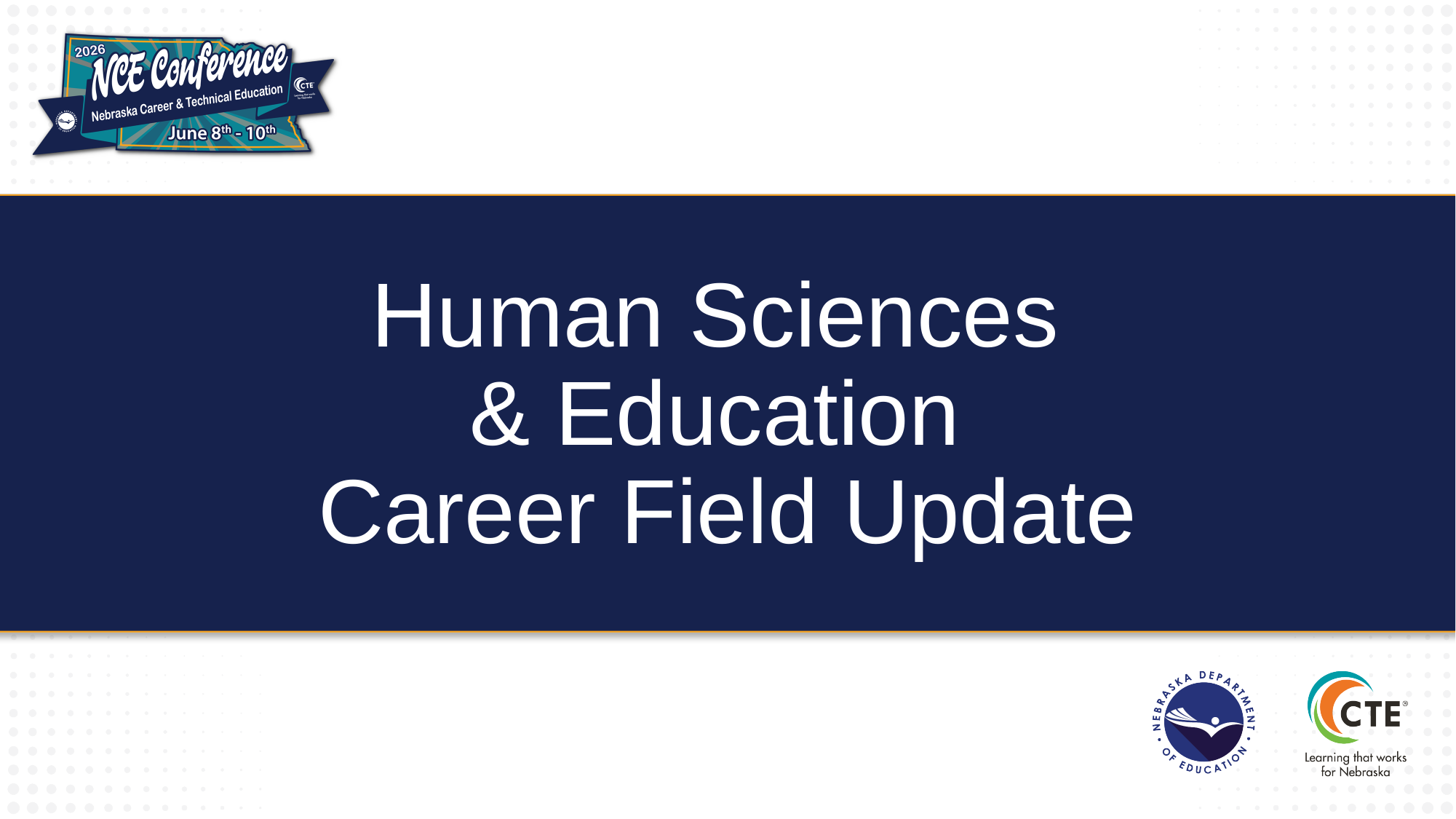

# Human Sciences & Education Career Field Update